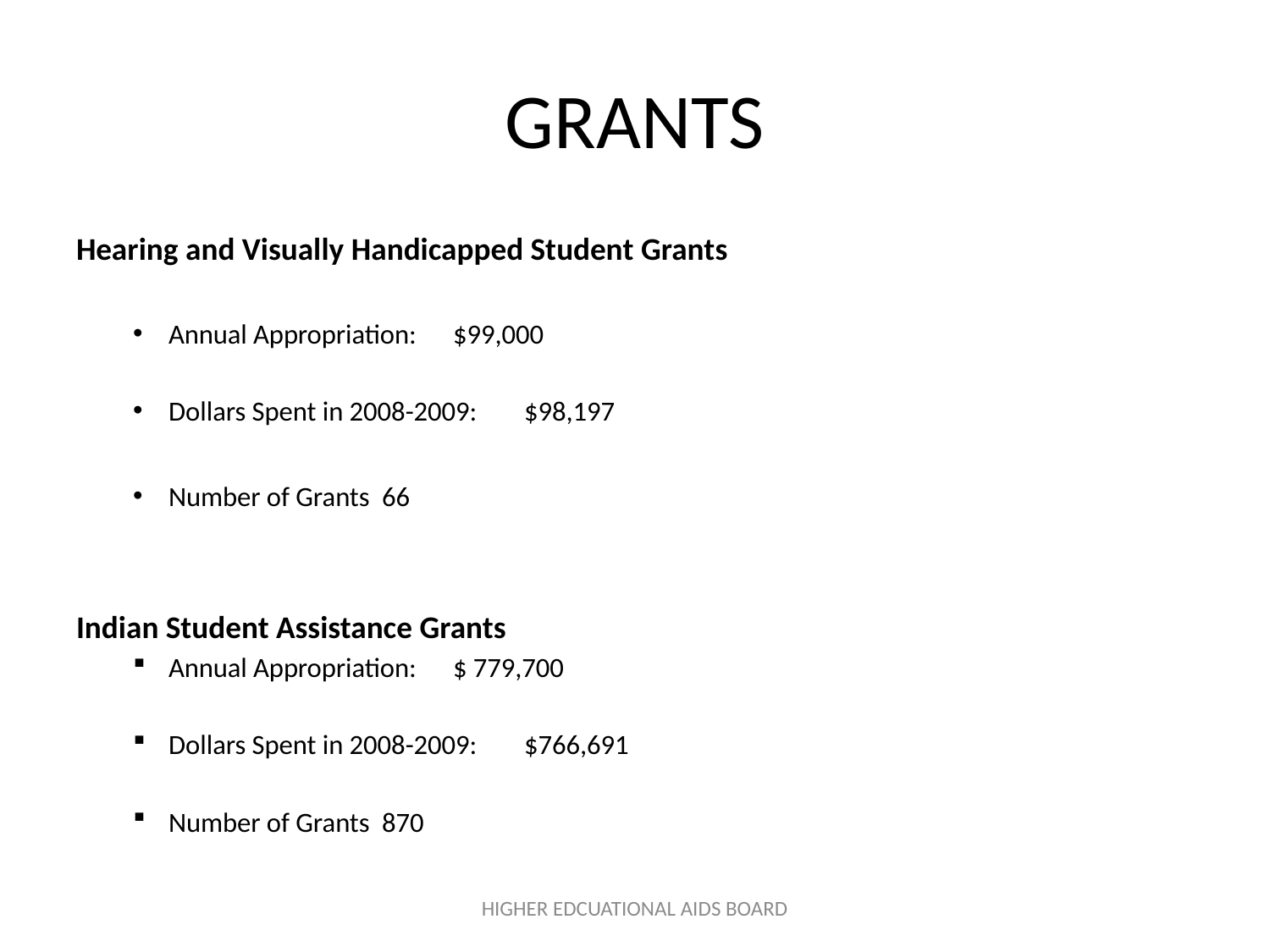

# GRANTS
Hearing and Visually Handicapped Student Grants

Annual Appropriation:			$99,000

Dollars Spent in 2008-2009:		$98,197

Number of Grants				66

Indian Student Assistance Grants
Annual Appropriation:			$ 779,700

Dollars Spent in 2008-2009:		$766,691

Number of Grants				870

HIGHER EDCUATIONAL AIDS BOARD